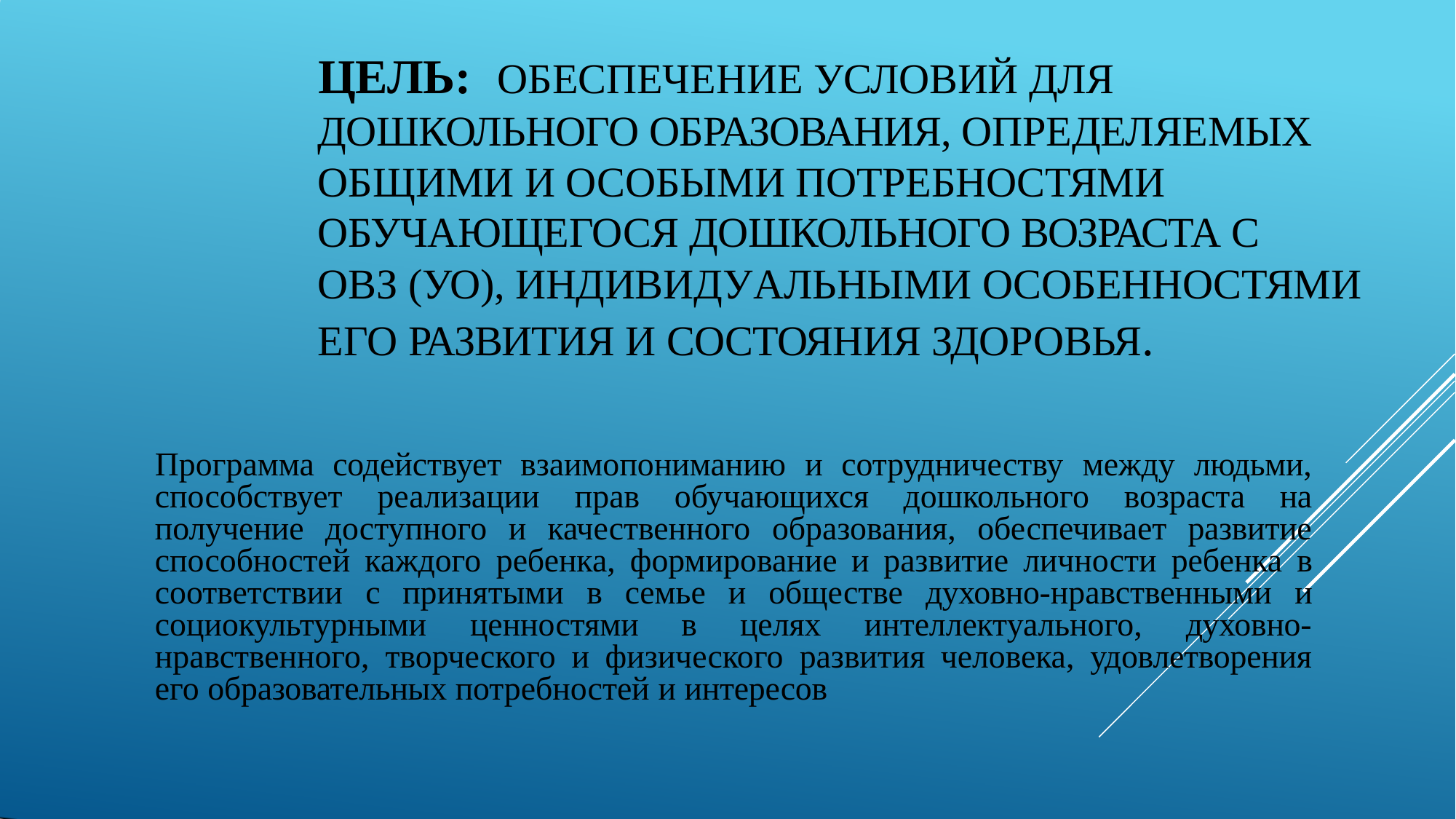

# ЦЕЛЬ:	ОБЕСПЕЧЕНИЕ УСЛОВИЙ ДЛЯ
ДОШКОЛЬНОГО ОБРАЗОВАНИЯ, ОПРЕДЕЛЯЕМЫХ ОБЩИМИ И ОСОБЫМИ ПОТРЕБНОСТЯМИ ОБУЧАЮЩЕГОСЯ ДОШКОЛЬНОГО ВОЗРАСТА С
ОВЗ (УО), ИНДИВИДУАЛЬНЫМИ ОСОБЕННОСТЯМИ ЕГО РАЗВИТИЯ И СОСТОЯНИЯ ЗДОРОВЬЯ.

Программа содействует взаимопониманию и сотрудничеству между людьми, способствует  реализации  прав  обучающихся  дошкольного  возраста  на получение  доступного  и  качественного  образования,  обеспечивает  развитие способностей каждого ребенка, формирование и развитие личности ребенка в соответствии  с  принятыми  в  семье  и  обществе  духовно-нравственными  и социокультурными   ценностями   в   целях   интеллектуального,   духовно- нравственного, творческого и физического развития человека, удовлетворения его образовательных потребностей и интересов